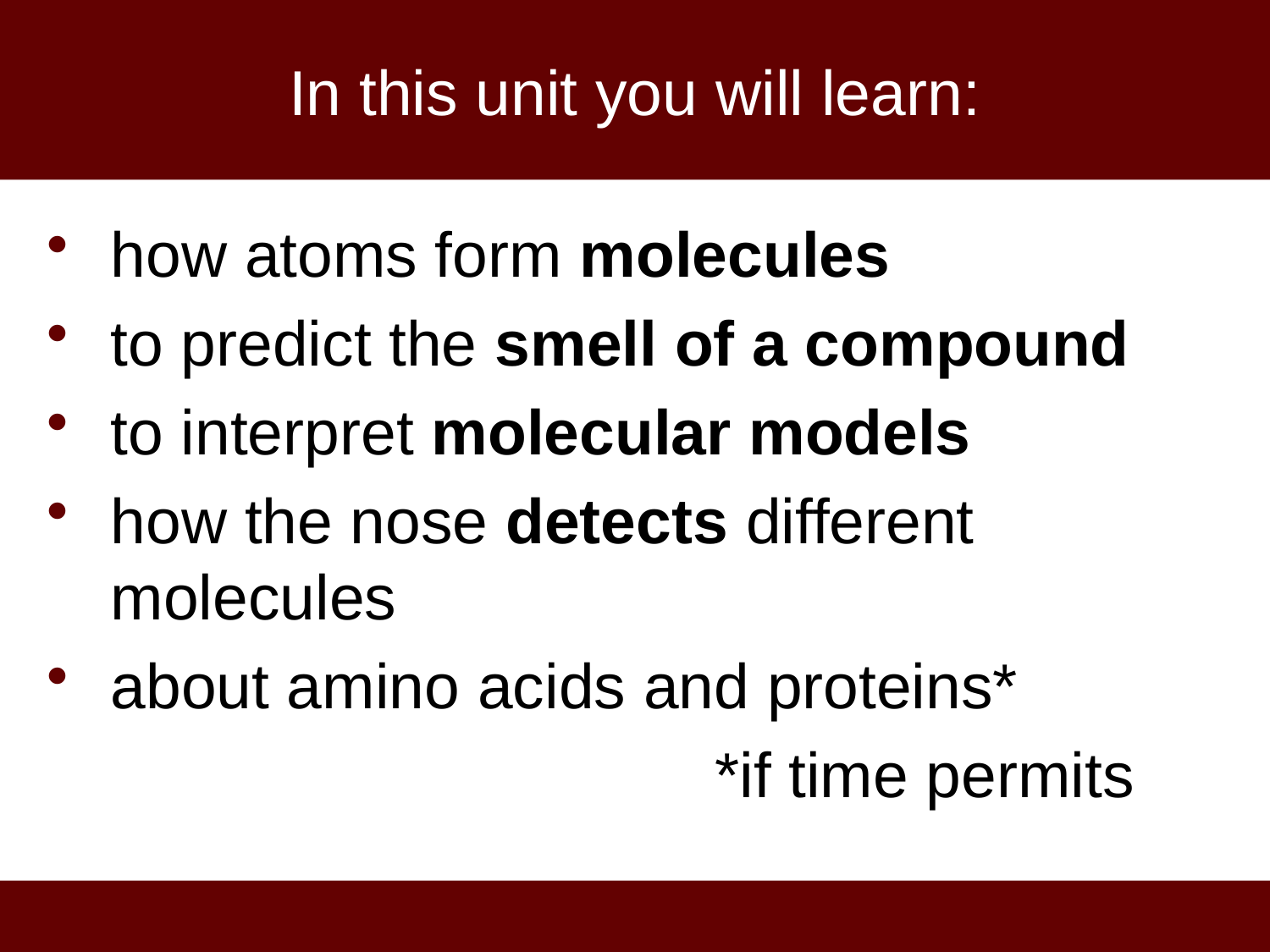

# In this unit you will learn:
how atoms form molecules
to predict the smell of a compound
to interpret molecular models
how the nose detects different molecules
about amino acids and proteins*
                                      *if time permits